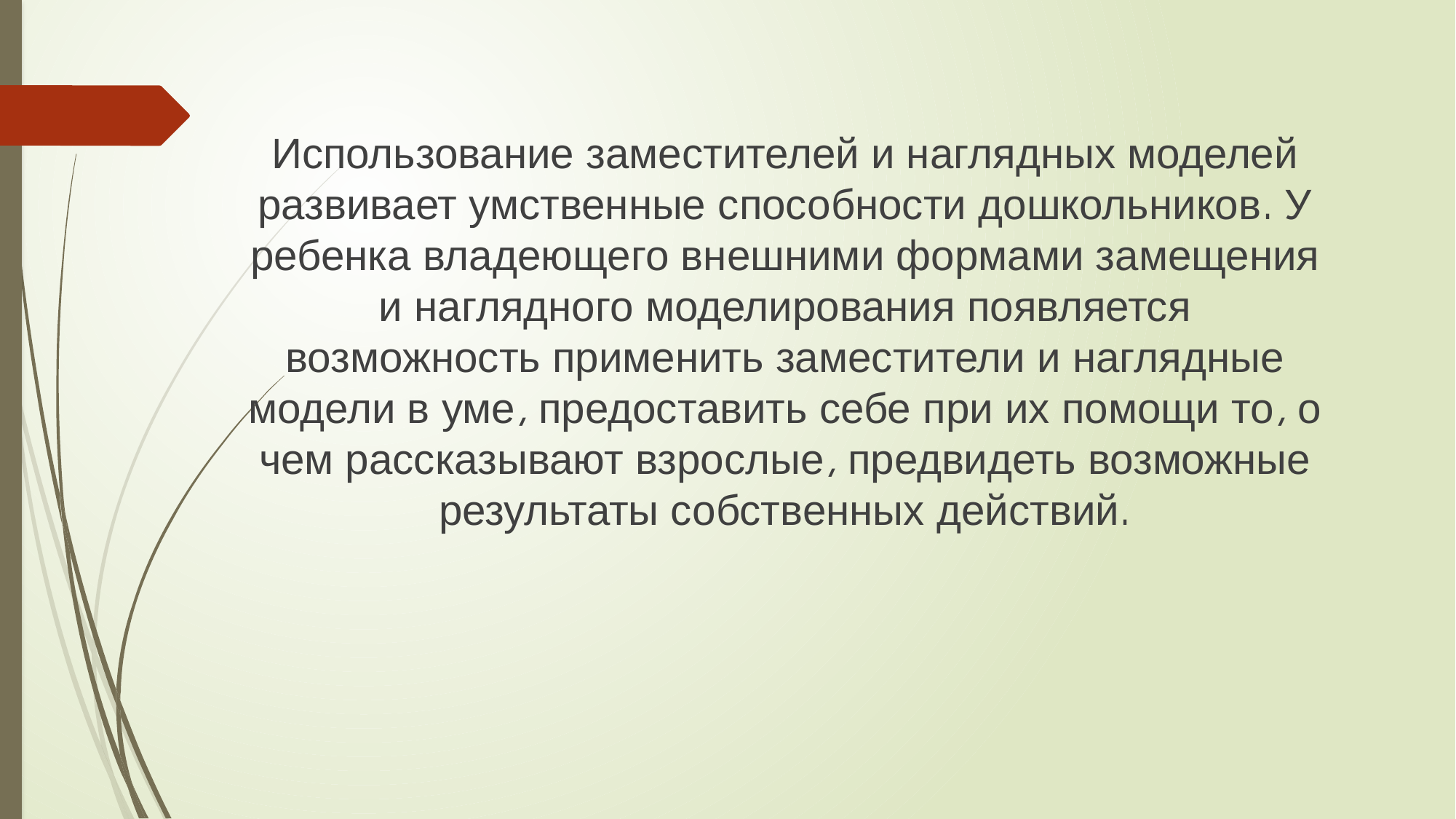

Использование заместителей и наглядных моделей развивает умственные способности дошкольников. У ребенка владеющего внешними формами замещения и наглядного моделирования появляется возможность применить заместители и наглядные модели в уме, предоставить себе при их помощи то, о чем рассказывают взрослые, предвидеть возможные результаты собственных действий.